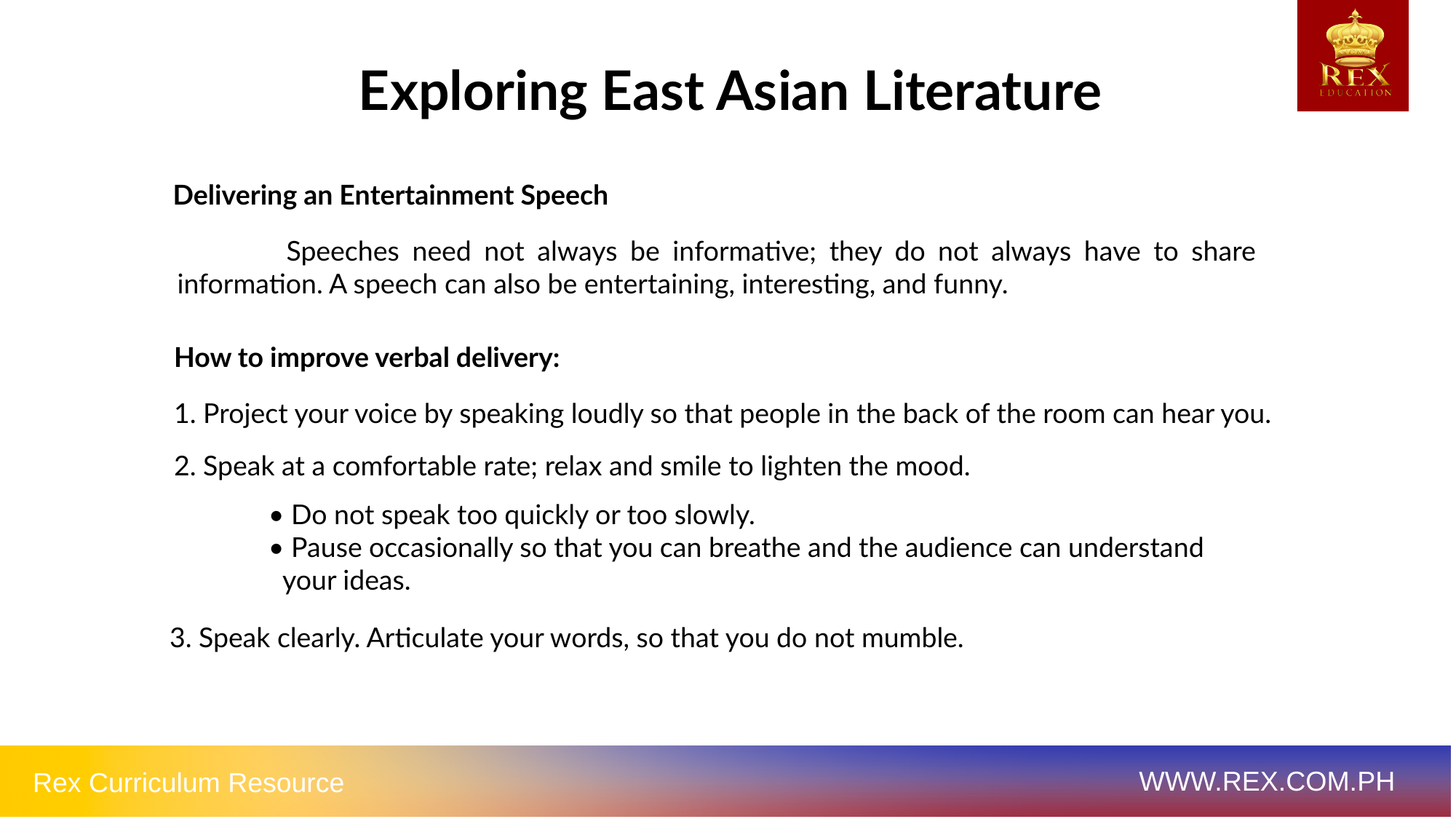

Exploring East Asian Literature
Delivering an Entertainment Speech
	Speeches need not always be informative; they do not always have to share information. A speech can also be entertaining, interesting, and funny.
How to improve verbal delivery:
1. Project your voice by speaking loudly so that people in the back of the room can hear you.
2. Speak at a comfortable rate; relax and smile to lighten the mood.
• Do not speak too quickly or too slowly.
• Pause occasionally so that you can breathe and the audience can understand
  your ideas.
3. Speak clearly. Articulate your words, so that you do not mumble.